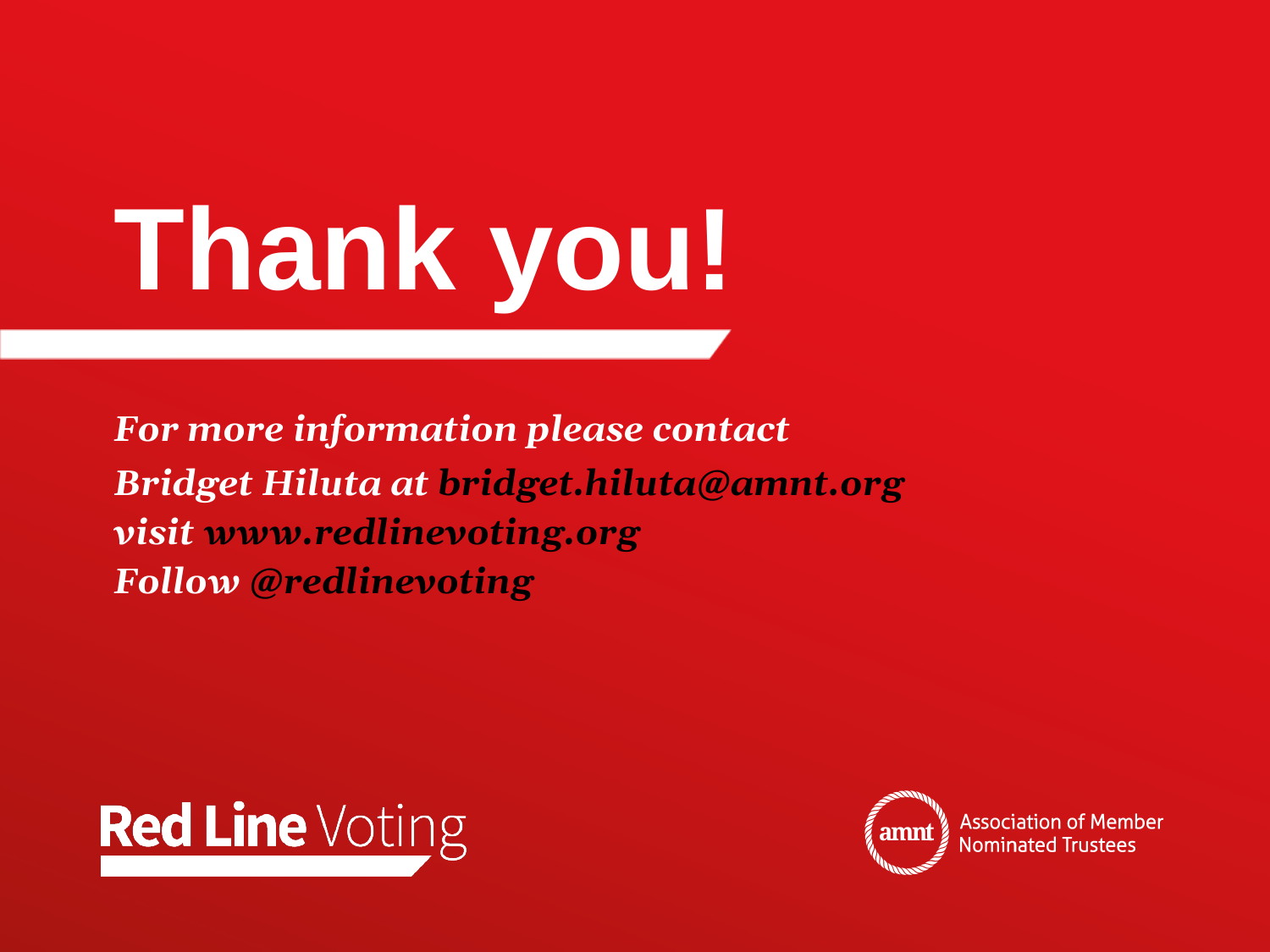

# Thank you!
For more information please contact
Bridget Hiluta at bridget.hiluta@amnt.org
visit www.redlinevoting.org
Follow @redlinevoting